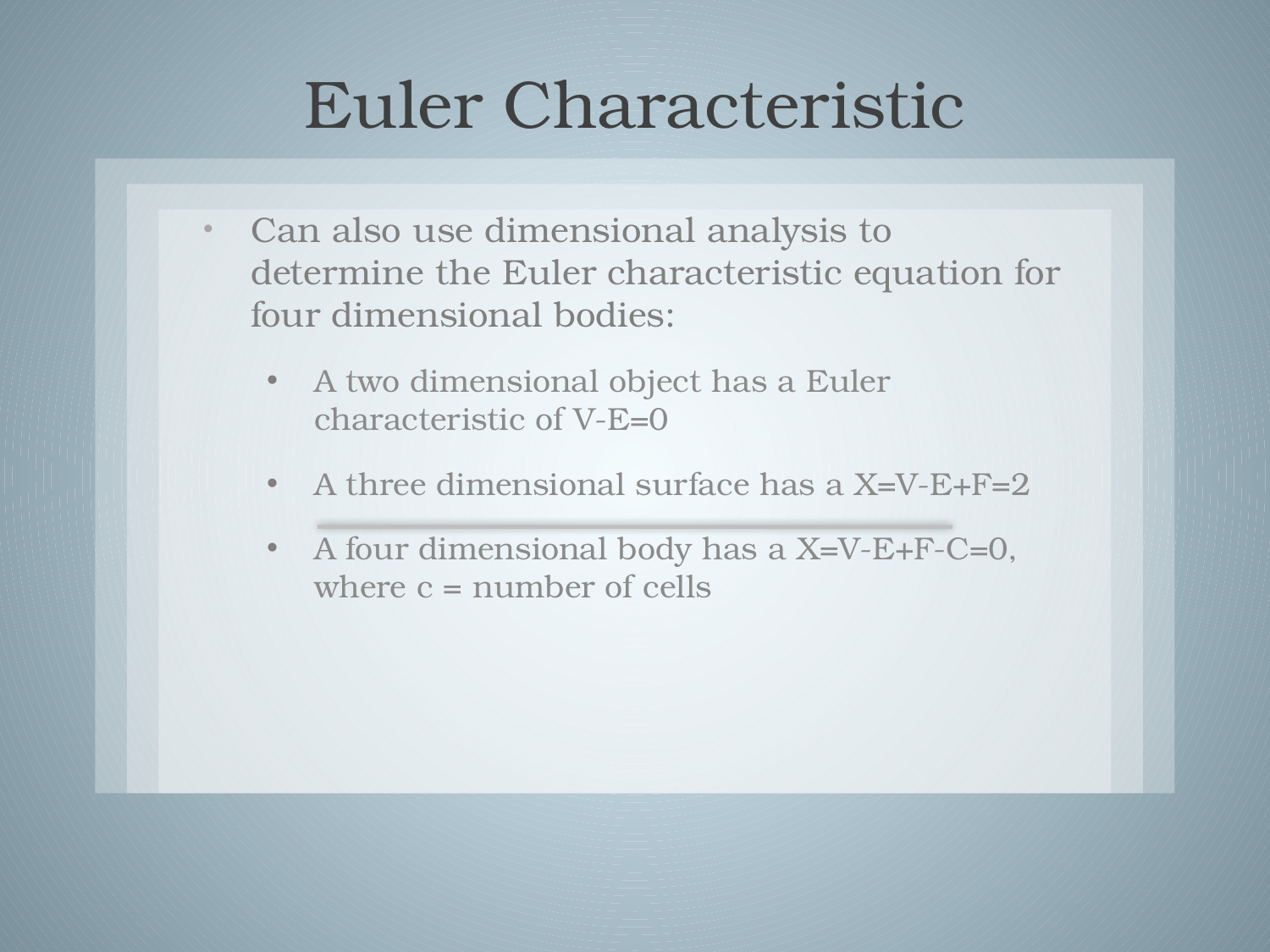

# Euler Characteristic
Can also use dimensional analysis to determine the Euler characteristic equation for four dimensional bodies:
A two dimensional object has a Euler characteristic of V-E=0
A three dimensional surface has a X=V-E+F=2
A four dimensional body has a X=V-E+F-C=0, where c = number of cells